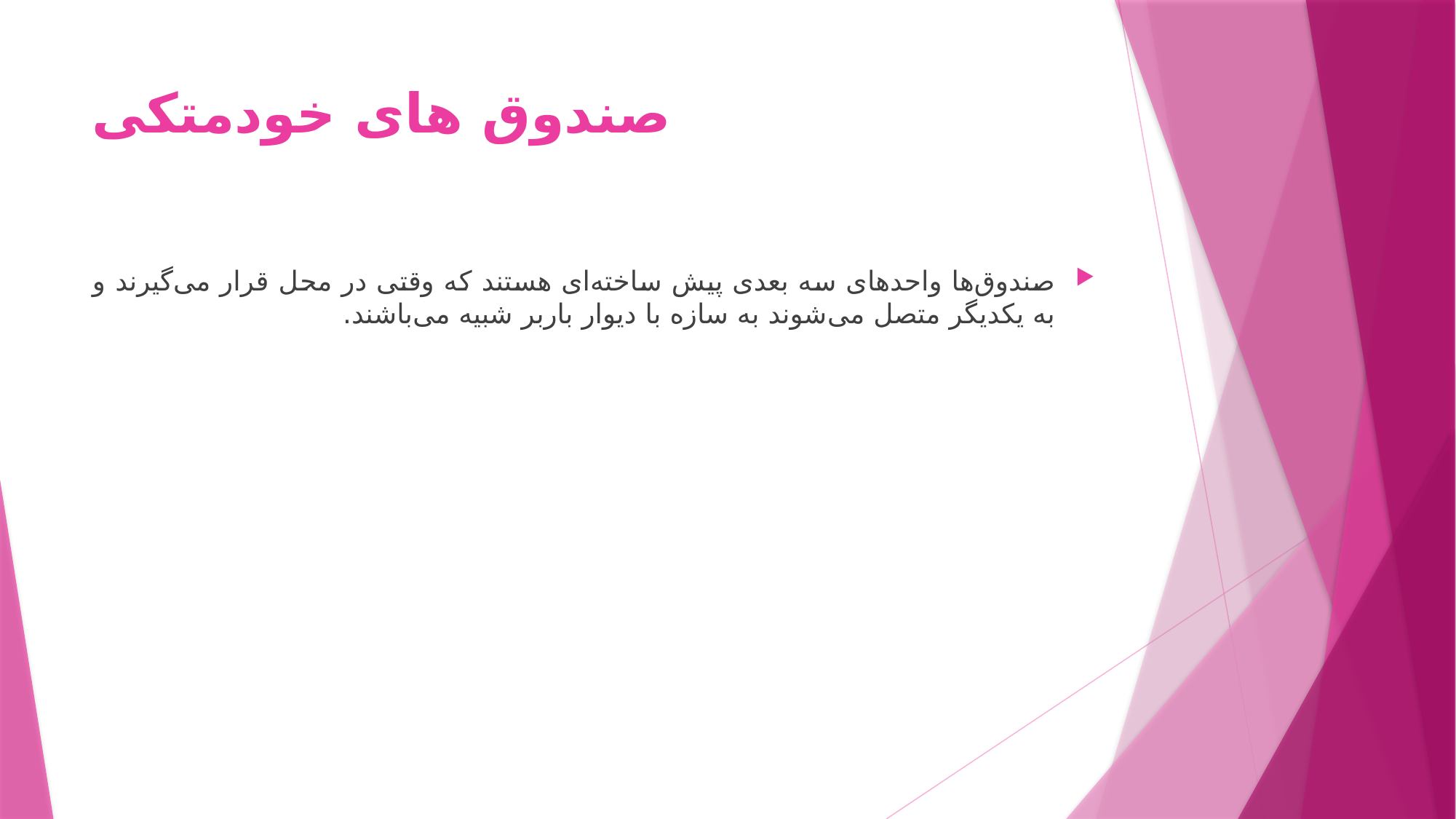

# صندوق های خودمتکی
صندوق‌ها واحدهای سه بعدی پیش ساخته‌ای هستند که وقتی در محل قرار می‌گیرند و به یکدیگر متصل می‌شوند به سازه با دیوار باربر شبیه می‌باشند.